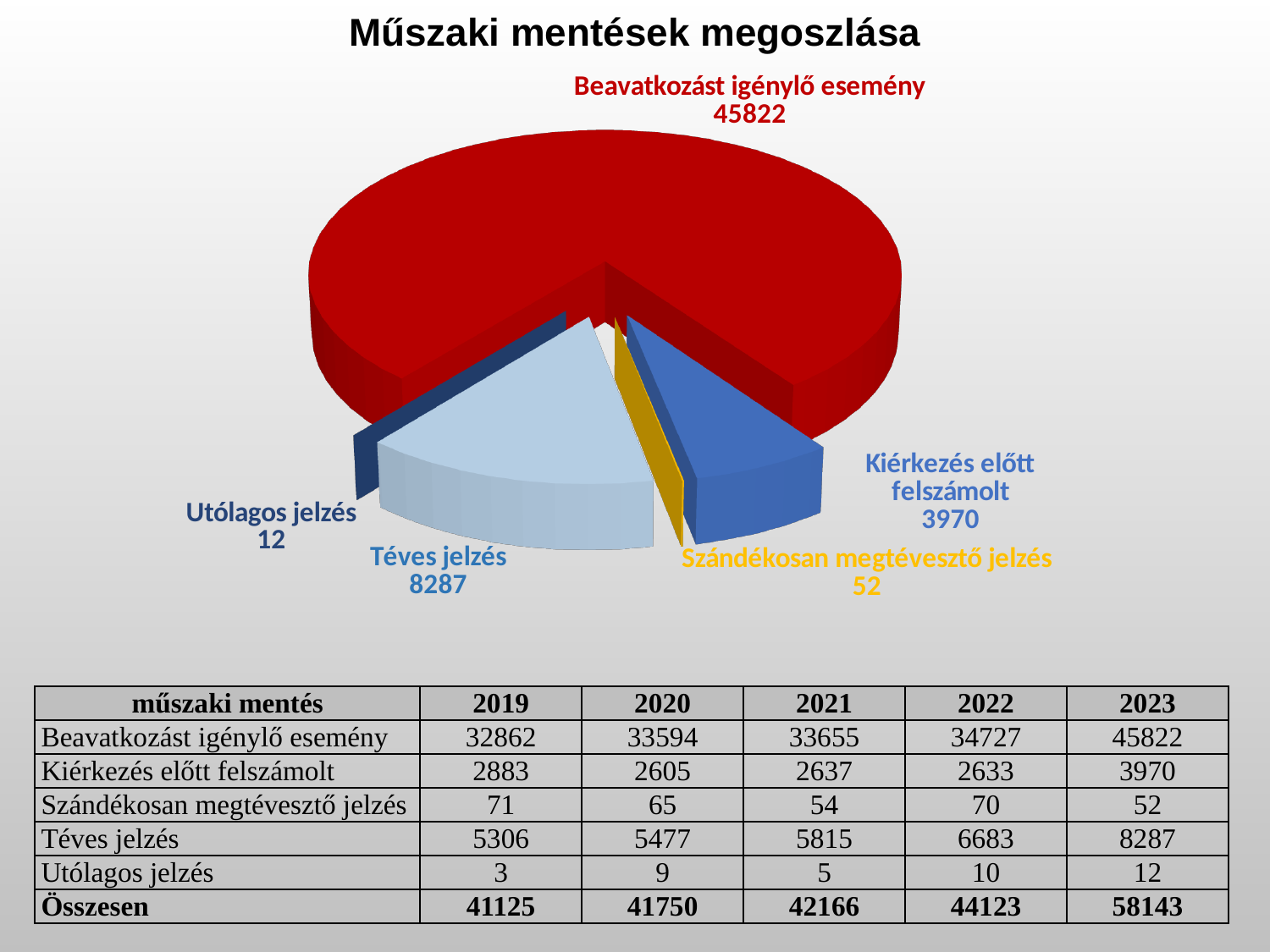

Műszaki mentések megoszlása

[unsupported chart]

| műszaki mentés | 2019 | 2020 | 2021 | 2022 | 2023 |
| --- | --- | --- | --- | --- | --- |
| Beavatkozást igénylő esemény | 32862 | 33594 | 33655 | 34727 | 45822 |
| Kiérkezés előtt felszámolt | 2883 | 2605 | 2637 | 2633 | 3970 |
| Szándékosan megtévesztő jelzés | 71 | 65 | 54 | 70 | 52 |
| Téves jelzés | 5306 | 5477 | 5815 | 6683 | 8287 |
| Utólagos jelzés | 3 | 9 | 5 | 10 | 12 |
| Összesen | 41125 | 41750 | 42166 | 44123 | 58143 |